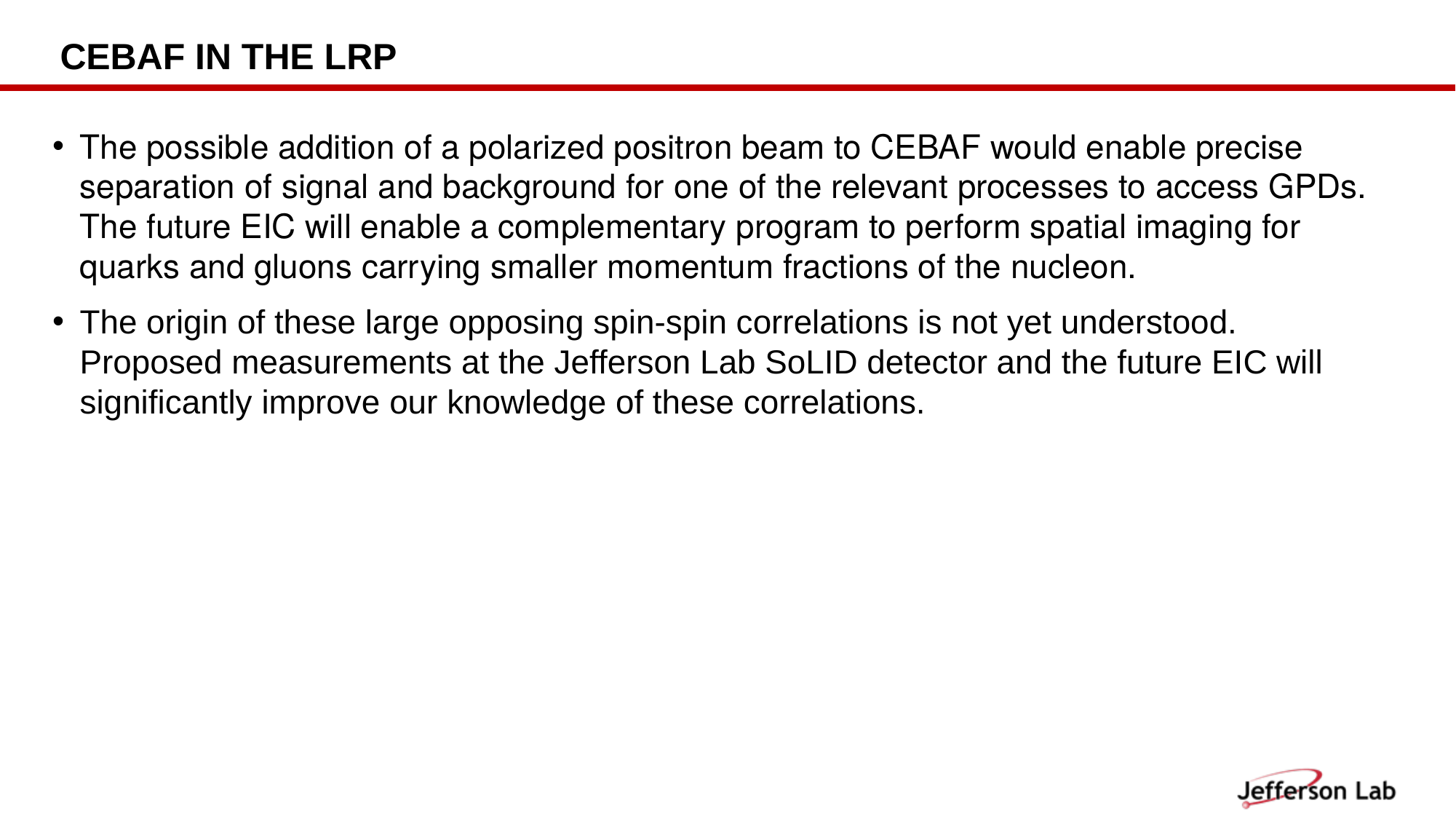

# CEBAF in the LRP
The possible addition of a polarized positron beam to CEBAF would enable precise separation of signal and background for one of the relevant processes to access GPDs. The future EIC will enable a complementary program to perform spatial imaging for quarks and gluons carrying smaller momentum fractions of the nucleon.
The origin of these large opposing spin-spin correlations is not yet understood. Proposed measurements at the Jefferson Lab SoLID detector and the future EIC will significantly improve our knowledge of these correlations.